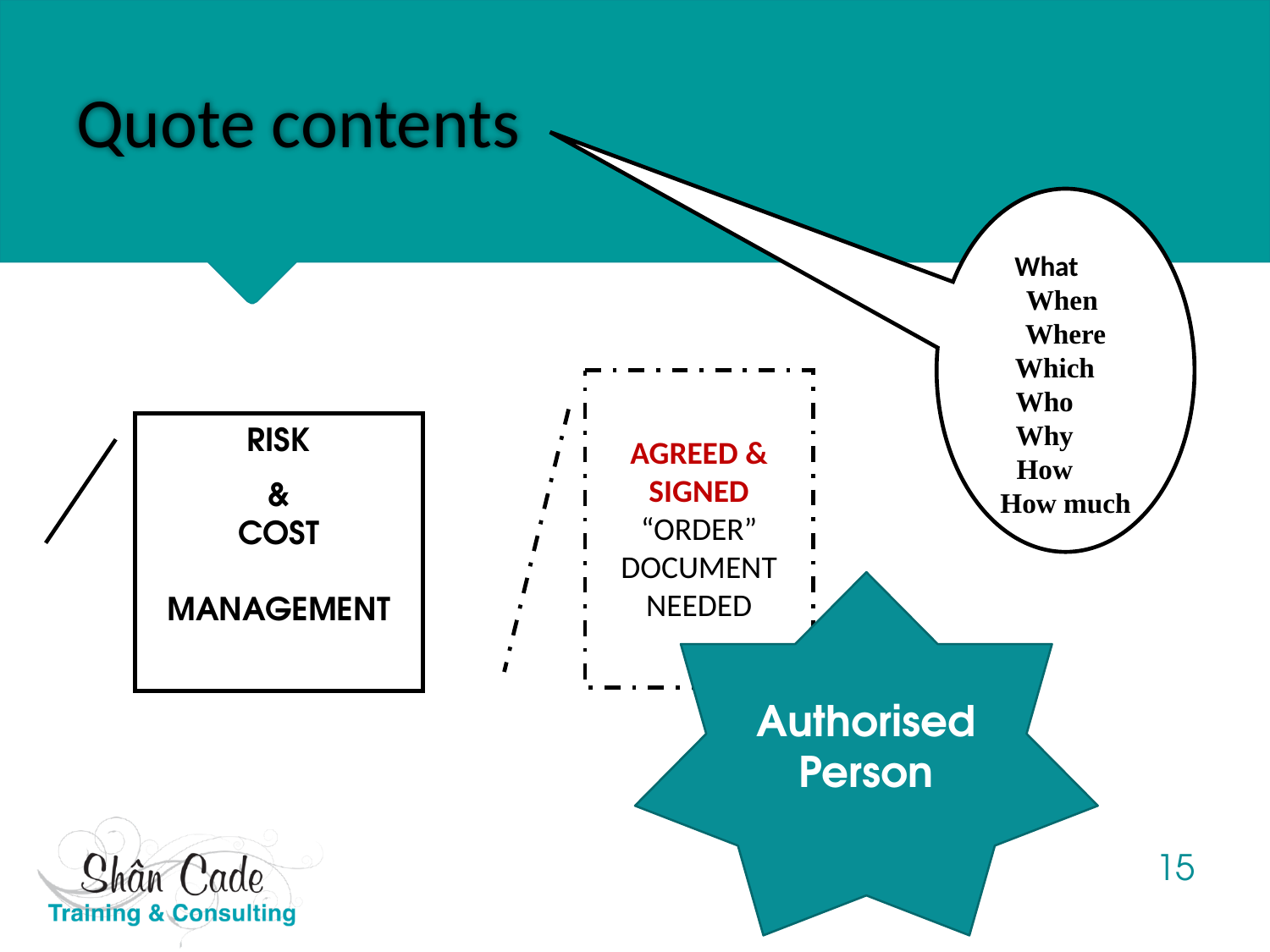

# Quote contents
What       When  Where Which    Who       Why       How       How much

AGREED & SIGNED “ORDER” DOCUMENT NEEDED
RISK
&
COST

MANAGEMENT
Authorised Person
15